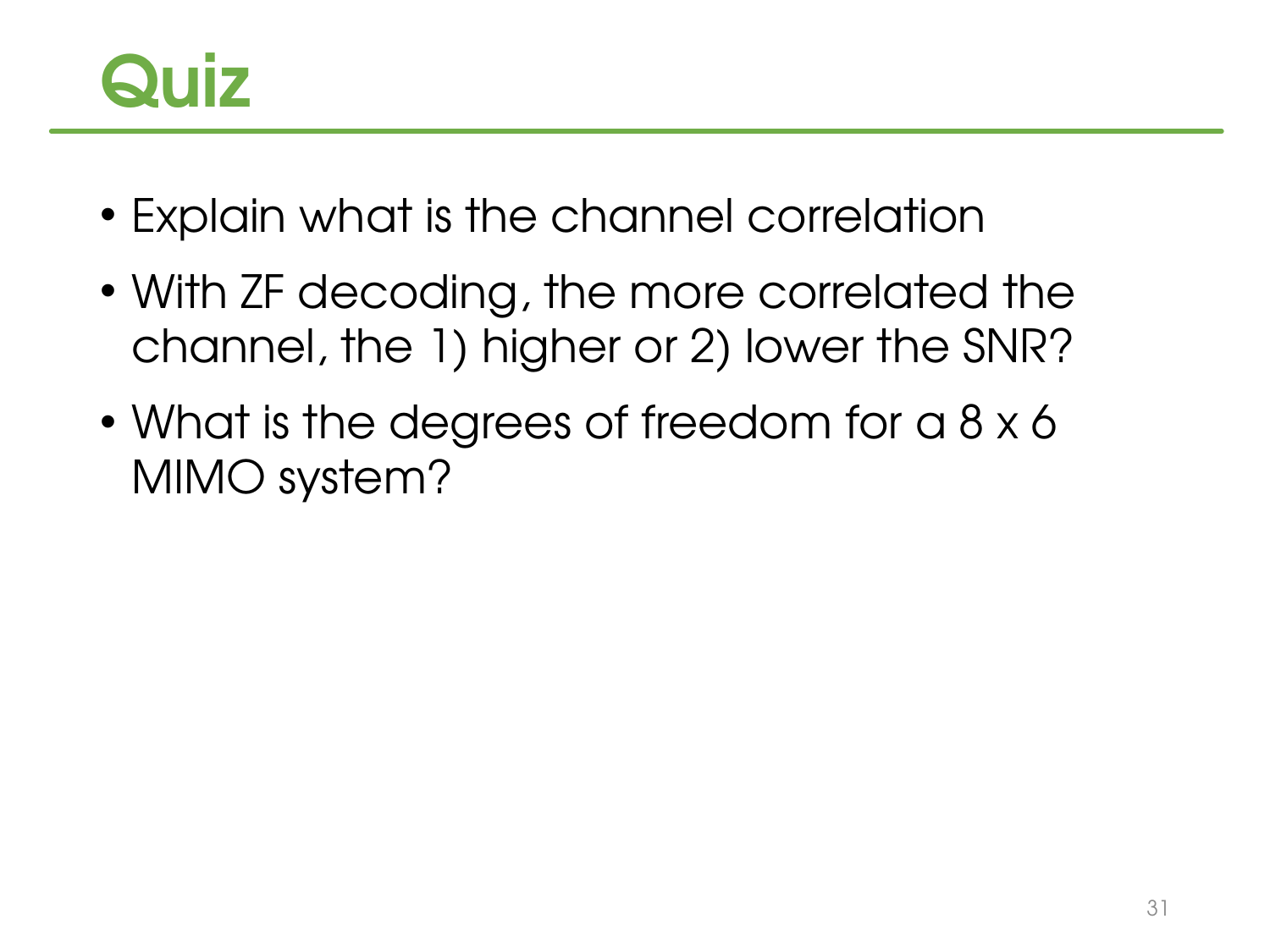

# Quiz
Explain what is the channel correlation
With ZF decoding, the more correlated the channel, the 1) higher or 2) lower the SNR?
What is the degrees of freedom for a 8 x 6 MIMO system?
31